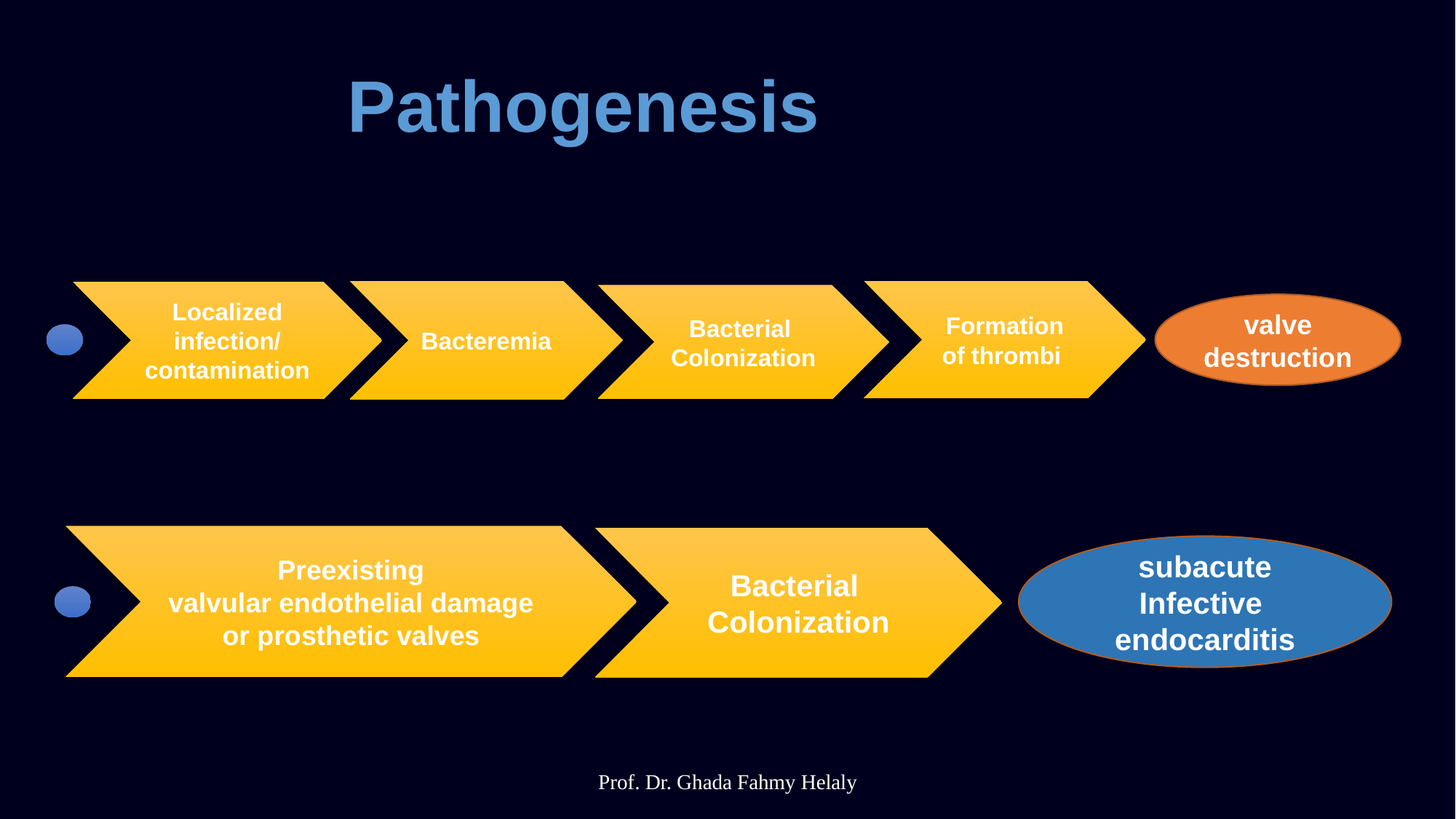

# Pathogenesis
Formation of thrombi
Bacteremia
Localized infection/
contamination
Bacterial
Colonization
valve destruction

Preexisting valvular endothelial damage or prosthetic valves
Bacterial
Colonization
subacute Infective
endocarditis

Prof. Dr. Ghada Fahmy Helaly